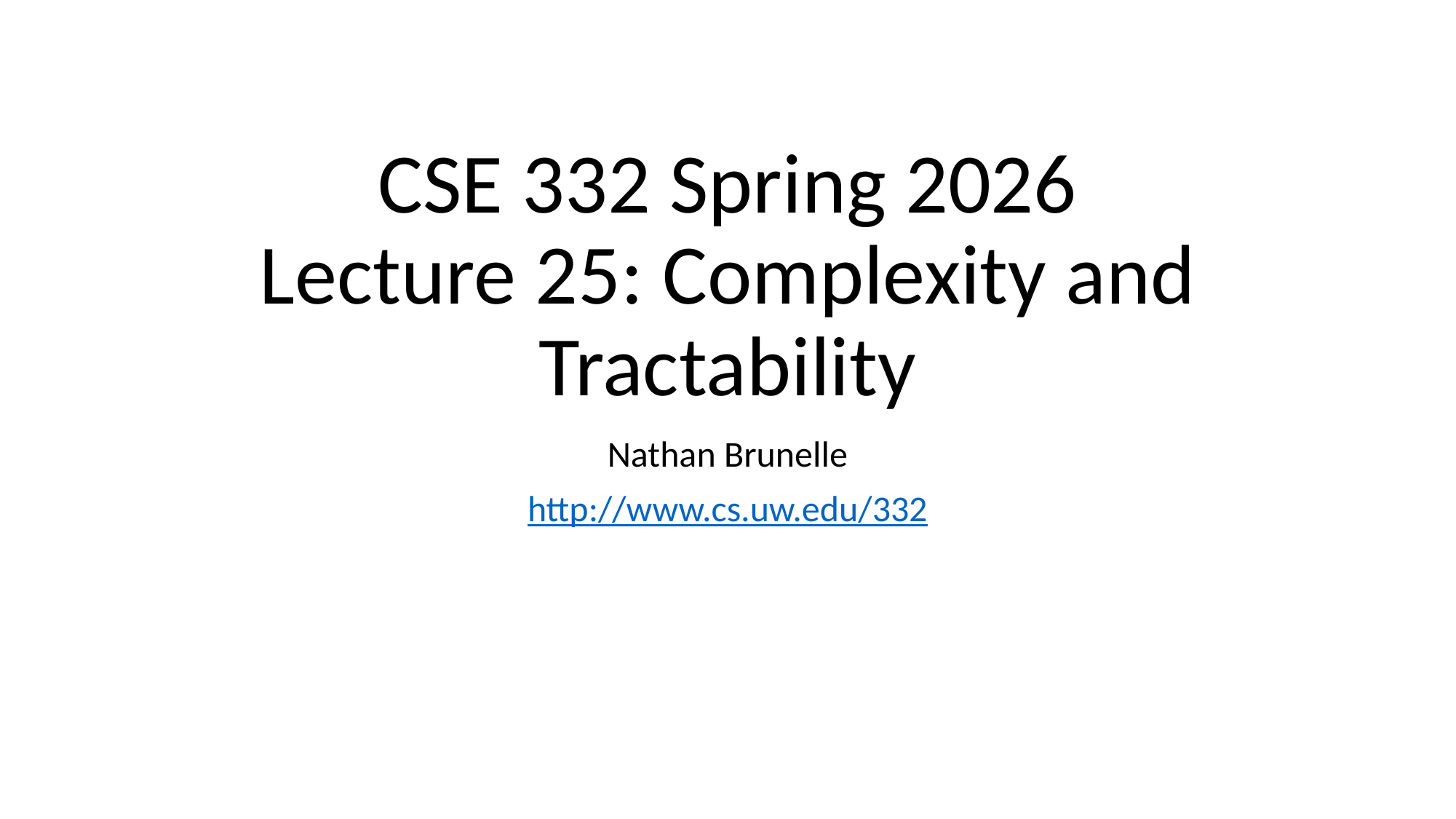

# CSE 332 Spring 2026 Lecture 25: Complexity and Tractability
Nathan Brunelle
http://www.cs.uw.edu/332